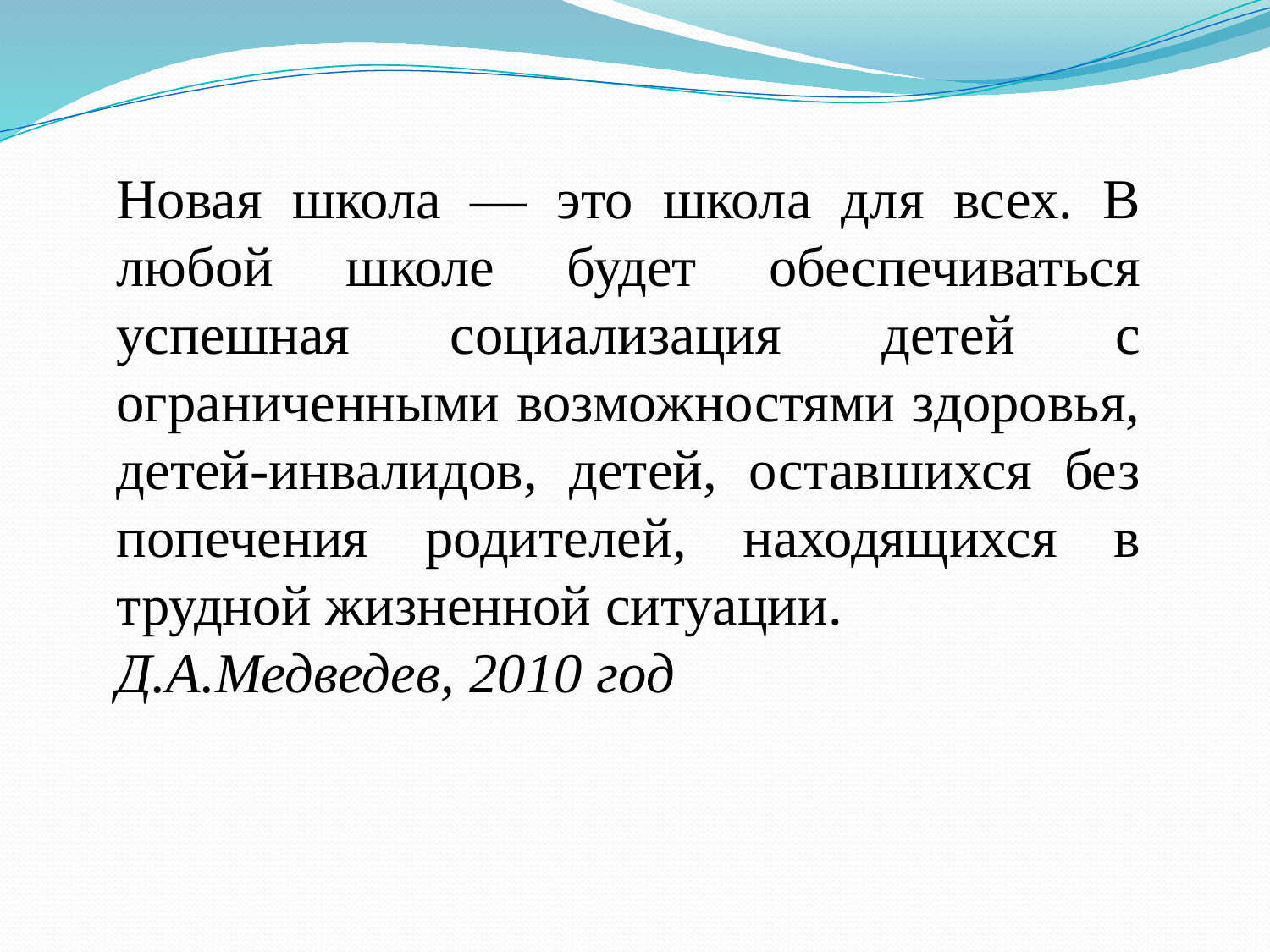

Новая школа — это школа для всех. В любой школе будет обеспечиваться успешная социализация детей с ограниченными возможностями здоровья, детей-инвалидов, детей, оставшихся без попечения родителей, находящихся в трудной жизненной ситуации.
Д.А.Медведев, 2010 год